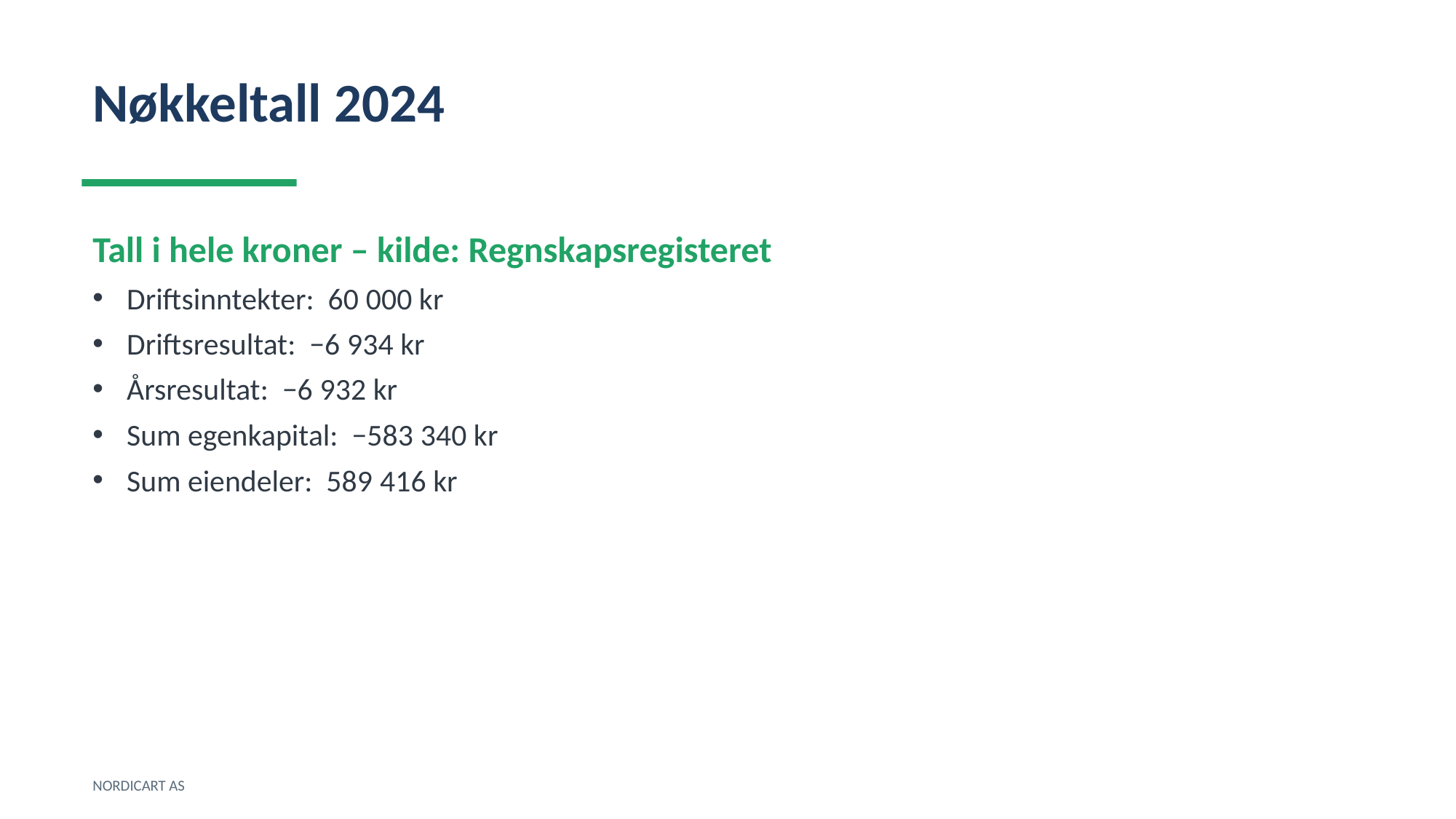

Nøkkeltall 2024

Tall i hele kroner – kilde: Regnskapsregisteret
Driftsinntekter:  60 000 kr
Driftsresultat:  −6 934 kr
Årsresultat:  −6 932 kr
Sum egenkapital:  −583 340 kr
Sum eiendeler:  589 416 kr
NORDICART AS